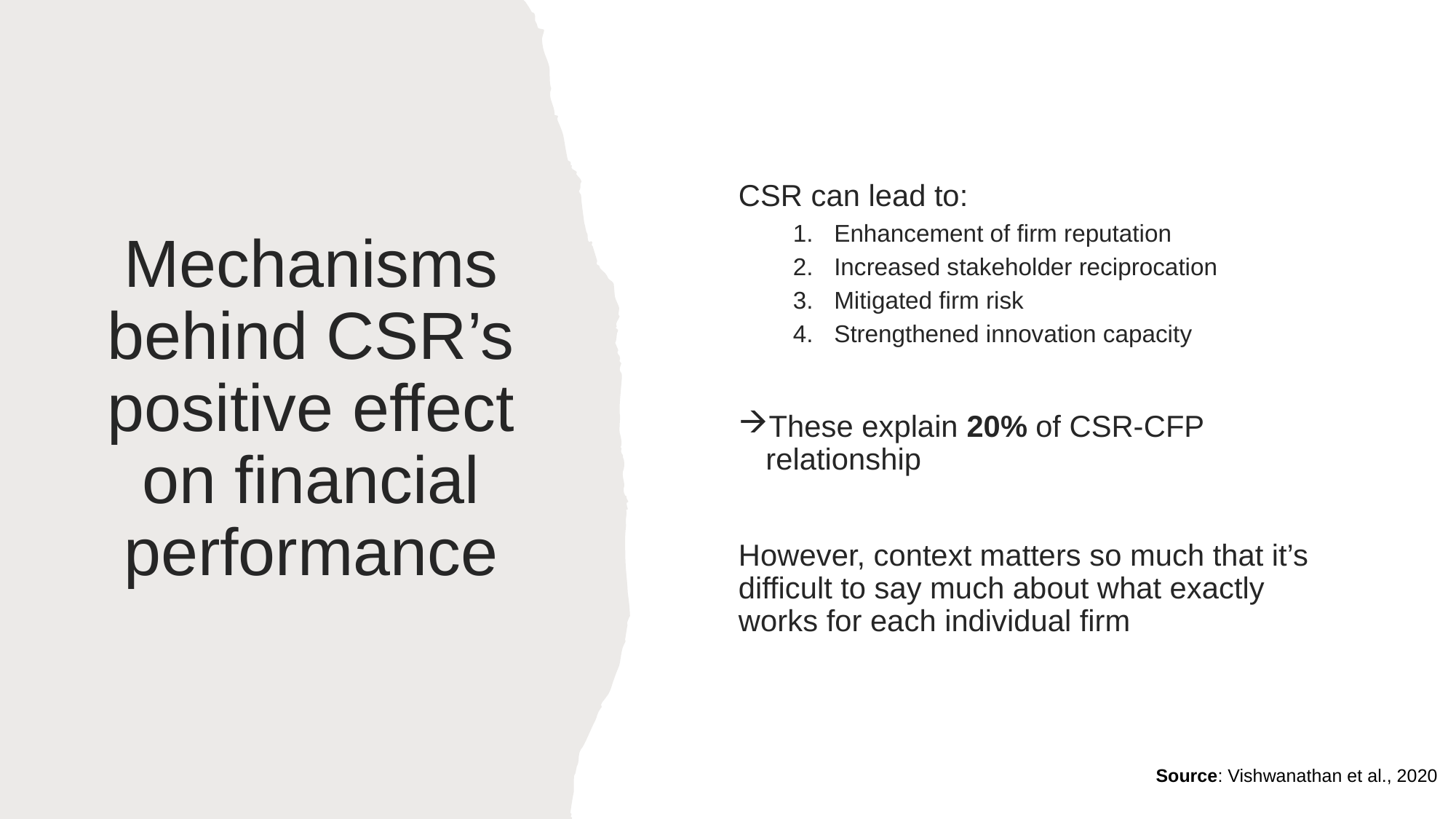

CSR can lead to:
Enhancement of firm reputation
Increased stakeholder reciprocation
Mitigated firm risk
Strengthened innovation capacity

These explain 20% of CSR-CFP relationship

However, context matters so much that it’s difficult to say much about what exactly works for each individual firm
# Mechanisms behind CSR’s positive effect on financial performance
Source: Vishwanathan et al., 2020